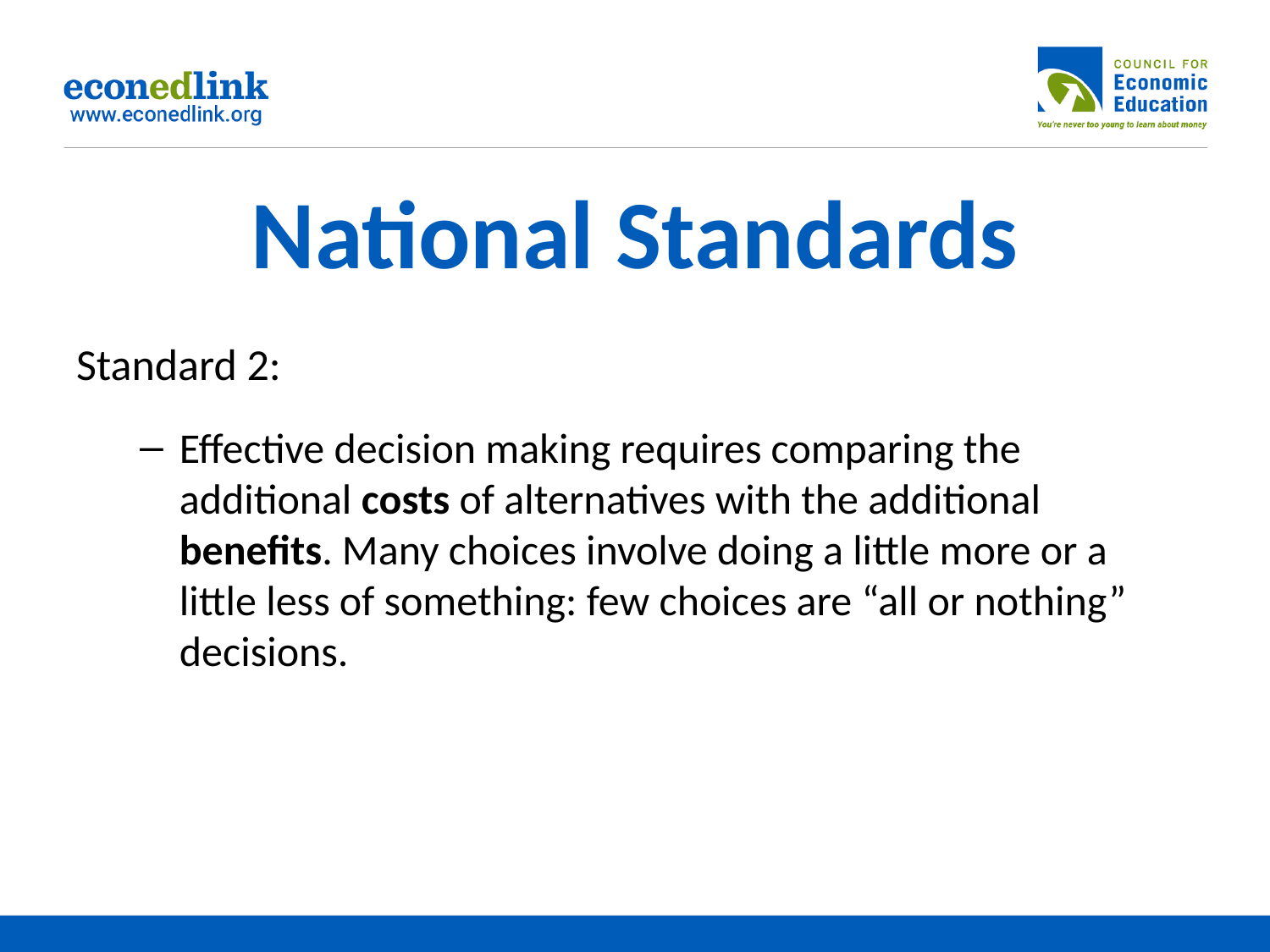

# National Standards
Standard 2:
Effective decision making requires comparing the additional costs of alternatives with the additional benefits. Many choices involve doing a little more or a little less of something: few choices are “all or nothing” decisions.